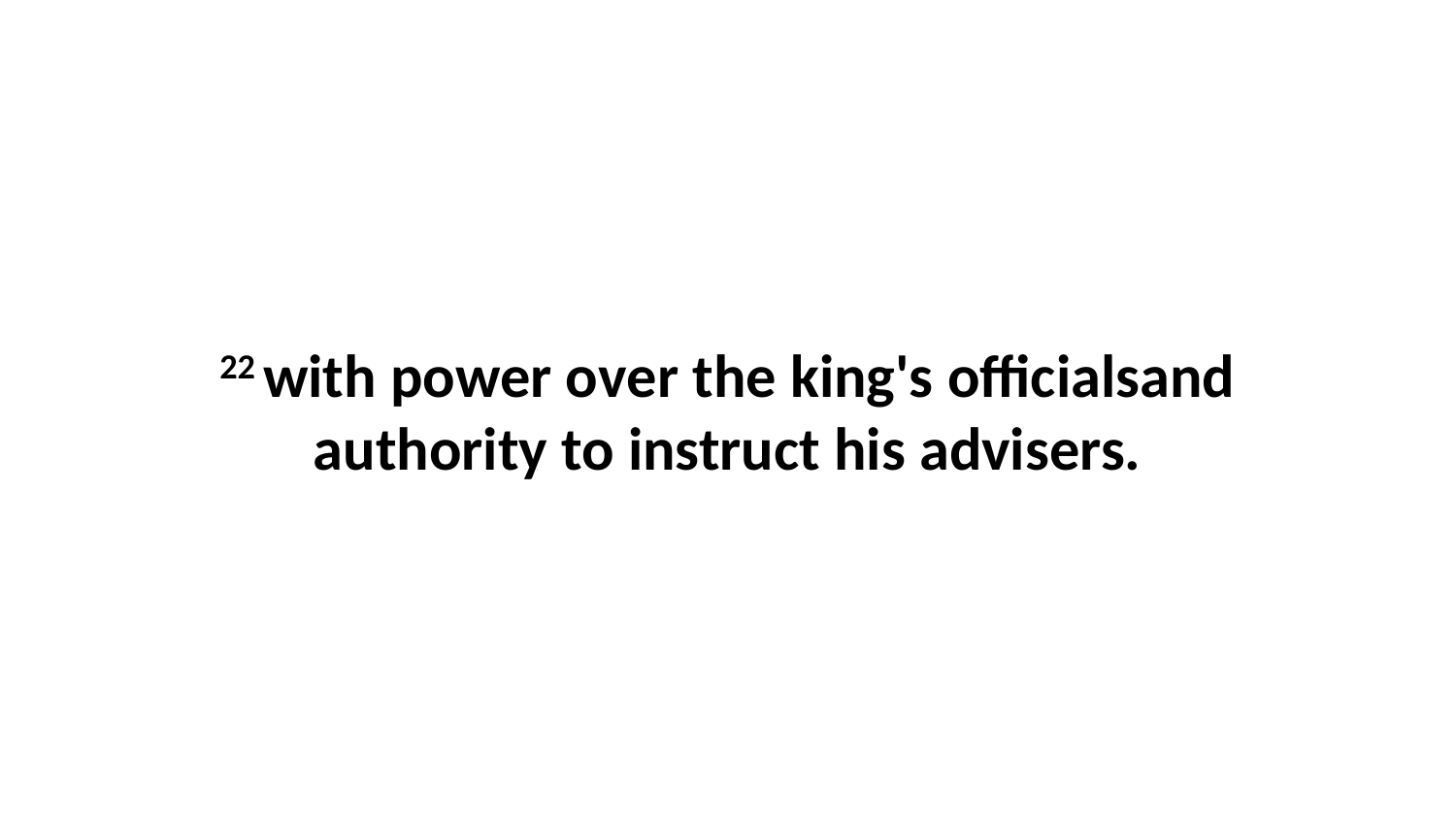

22 with power over the king's officialsand authority to instruct his advisers.